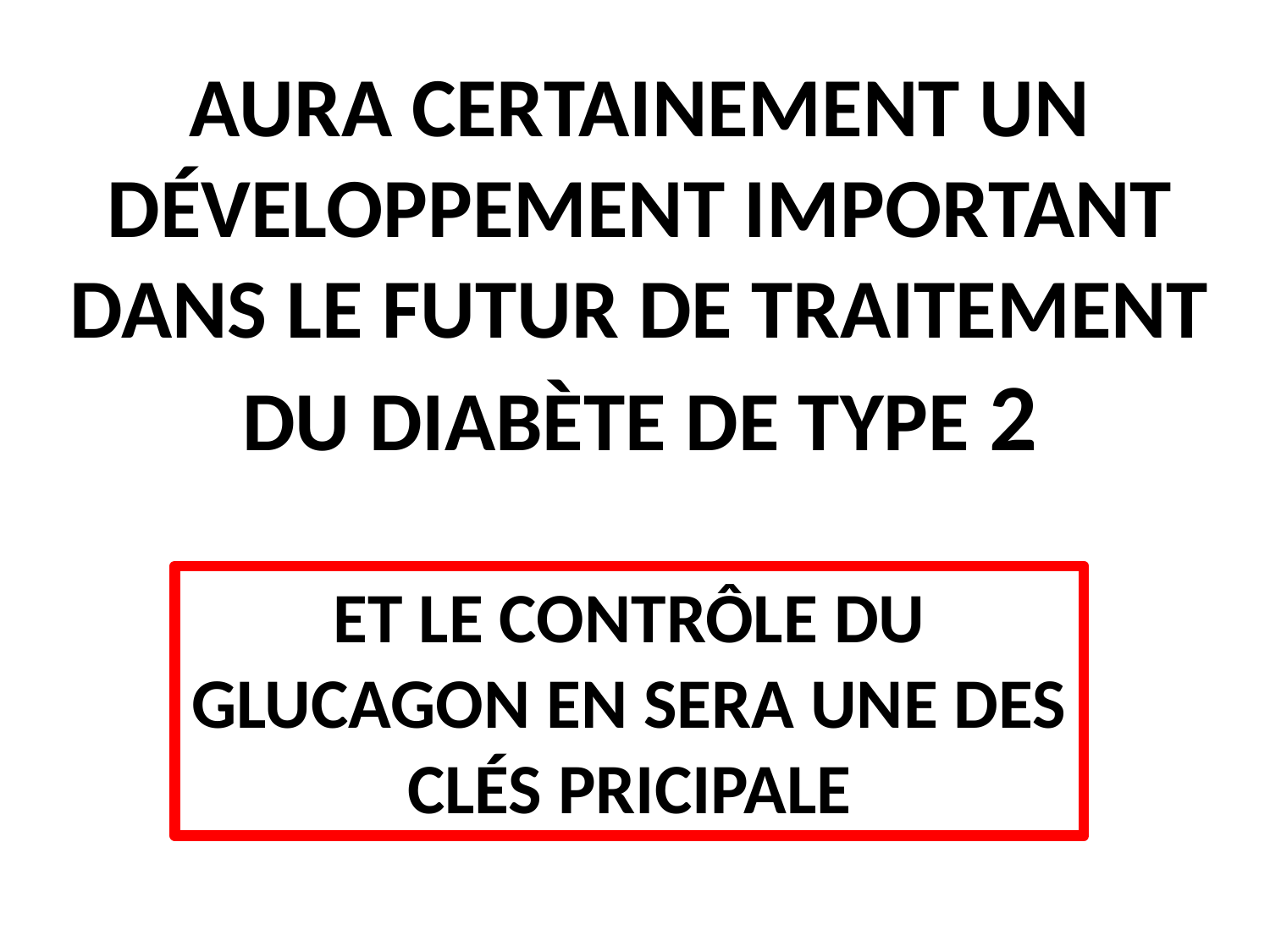

# AURA CERTAINEMENT UN DÉVELOPPEMENT IMPORTANT DANS LE FUTUR DE TRAITEMENT DU DIABÈTE DE TYPE 2
ET LE CONTRÔLE DU GLUCAGON EN SERA UNE DES CLÉS PRICIPALE